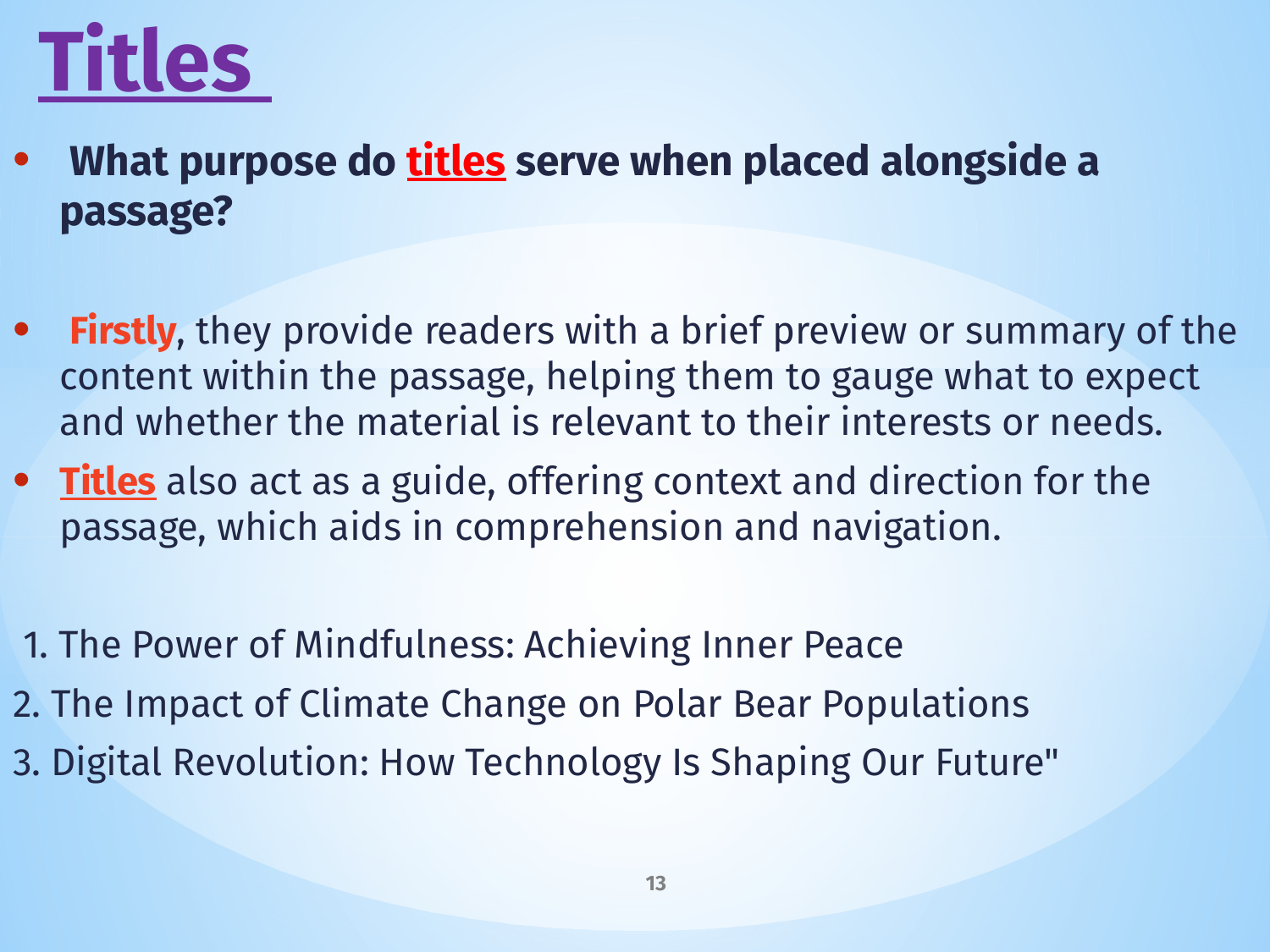

# Titles
 What purpose do titles serve when placed alongside a passage?

 Firstly, they provide readers with a brief preview or summary of the content within the passage, helping them to gauge what to expect and whether the material is relevant to their interests or needs.
Titles also act as a guide, offering context and direction for the passage, which aids in comprehension and navigation.

 1. The Power of Mindfulness: Achieving Inner Peace
2. The Impact of Climate Change on Polar Bear Populations
3. Digital Revolution: How Technology Is Shaping Our Future"

13